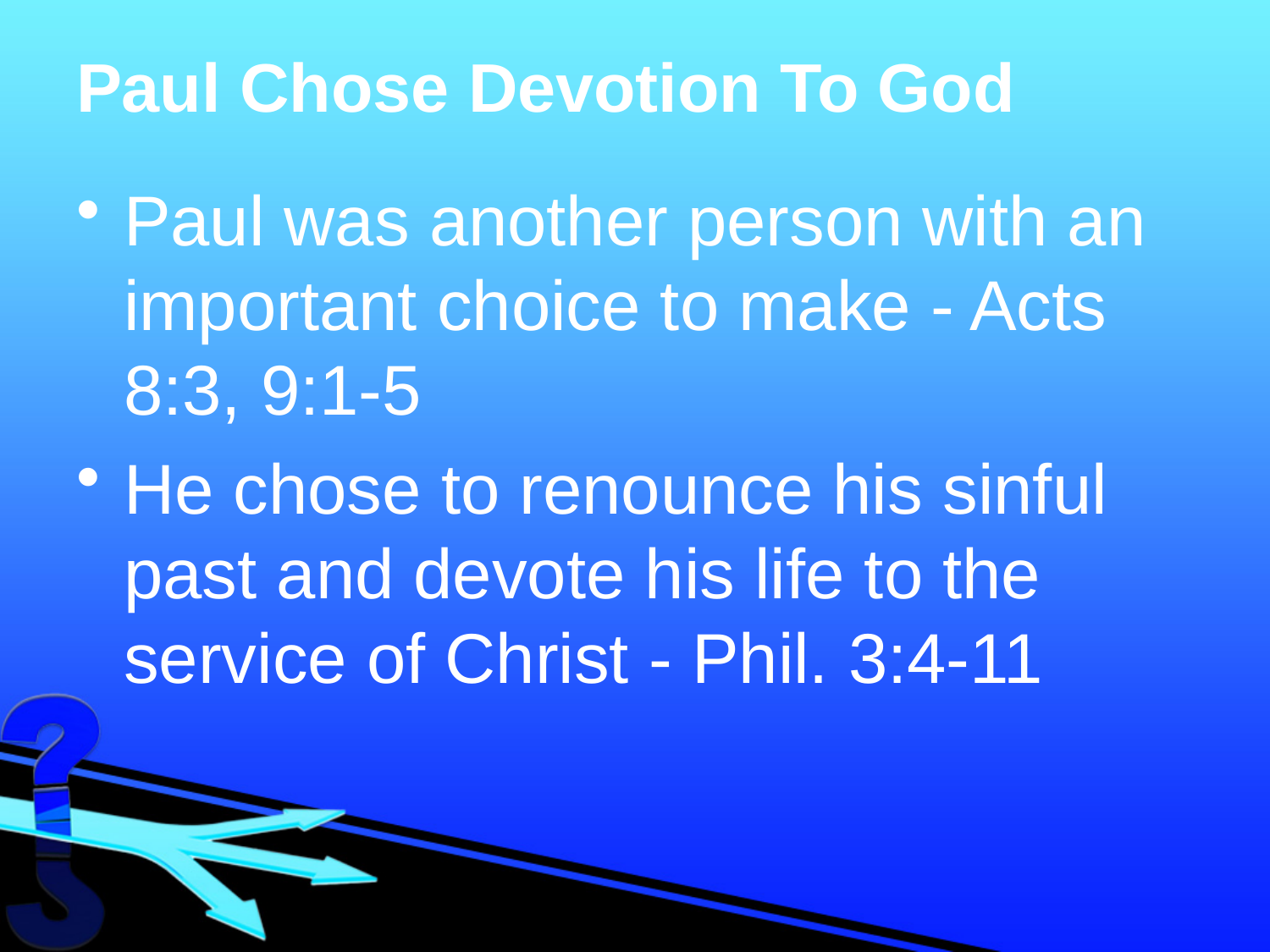

# Paul Chose Devotion To God
Paul was another person with an important choice to make - Acts 8:3, 9:1-5
He chose to renounce his sinful past and devote his life to the service of Christ - Phil. 3:4-11